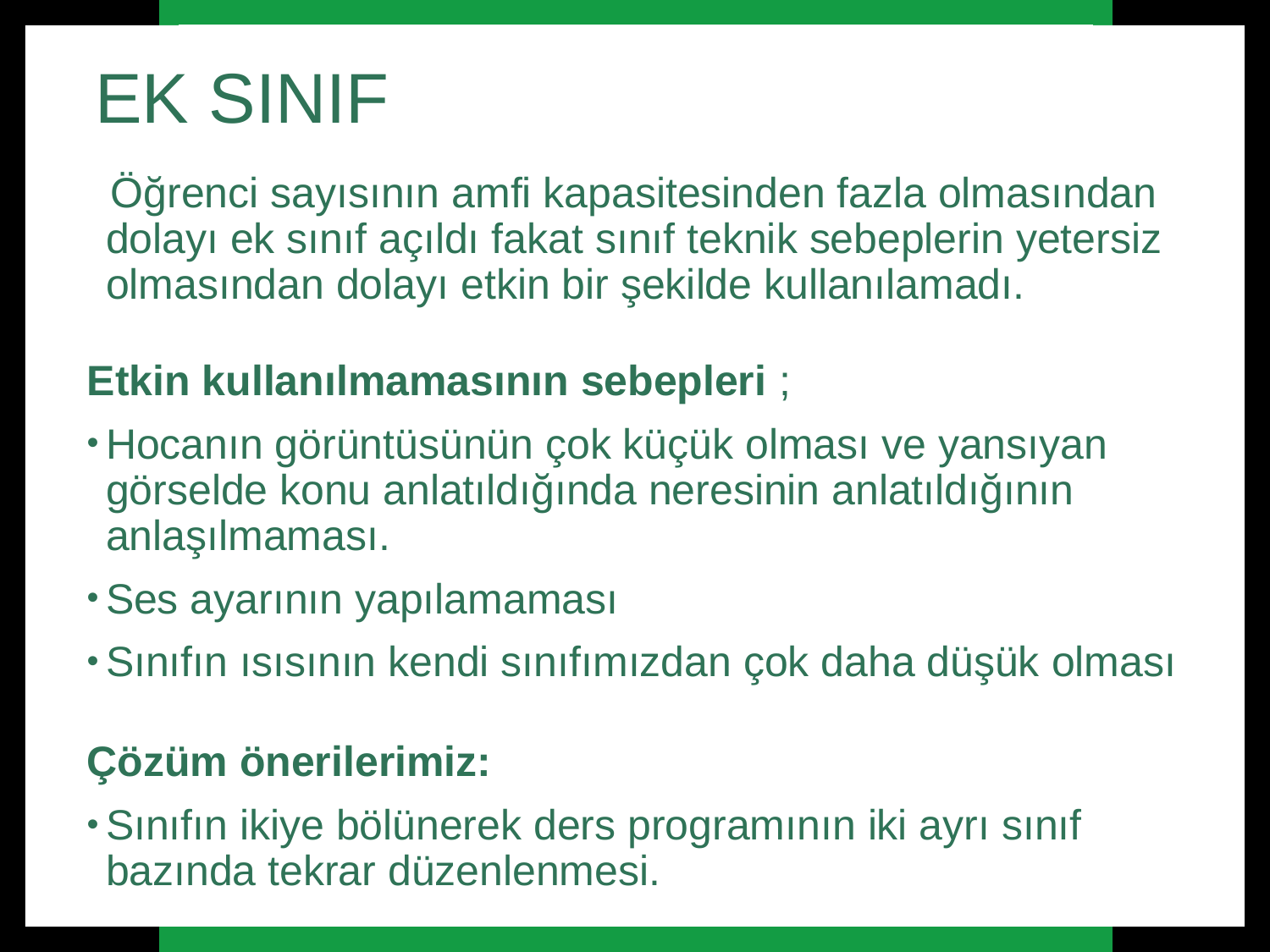

# EK SINIF
  Öğrenci sayısının amfi kapasitesinden fazla olmasından dolayı ek sınıf açıldı fakat sınıf teknik sebeplerin yetersiz olmasından dolayı etkin bir şekilde kullanılamadı.

Etkin kullanılmamasının sebepleri ;
Hocanın görüntüsünün çok küçük olması ve yansıyan görselde konu anlatıldığında neresinin anlatıldığının anlaşılmaması.
Ses ayarının yapılamaması
Sınıfın ısısının kendi sınıfımızdan çok daha düşük olması

Çözüm önerilerimiz:
Sınıfın ikiye bölünerek ders programının iki ayrı sınıf bazında tekrar düzenlenmesi.